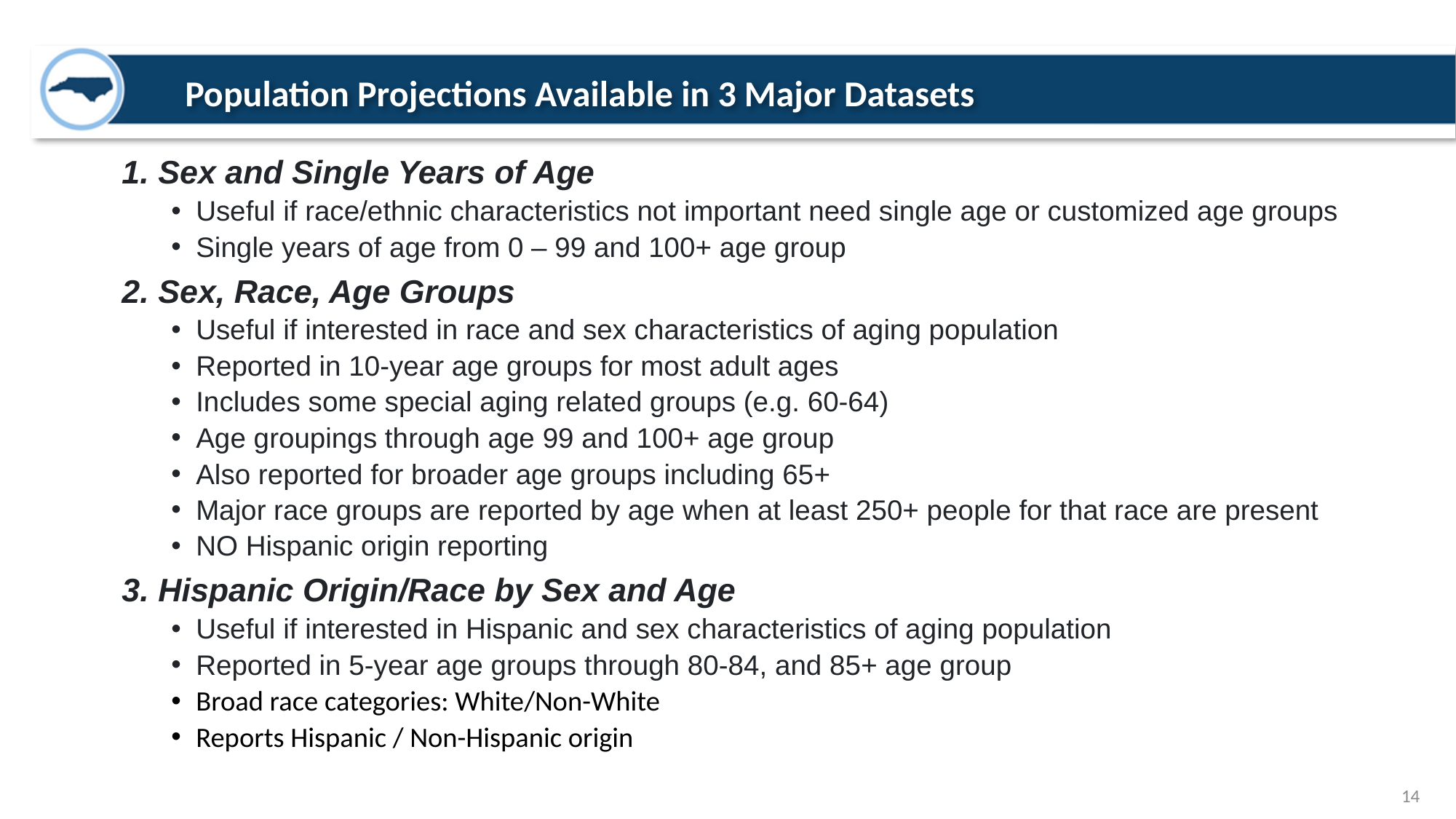

Population Projections Available in 3 Major Datasets
1. Sex and Single Years of Age
Useful if race/ethnic characteristics not important need single age or customized age groups
Single years of age from 0 – 99 and 100+ age group
2. Sex, Race, Age Groups
Useful if interested in race and sex characteristics of aging population
Reported in 10-year age groups for most adult ages
Includes some special aging related groups (e.g. 60-64)
Age groupings through age 99 and 100+ age group
Also reported for broader age groups including 65+
Major race groups are reported by age when at least 250+ people for that race are present
NO Hispanic origin reporting
3. Hispanic Origin/Race by Sex and Age
Useful if interested in Hispanic and sex characteristics of aging population
Reported in 5-year age groups through 80-84, and 85+ age group
Broad race categories: White/Non-White
Reports Hispanic / Non-Hispanic origin
14